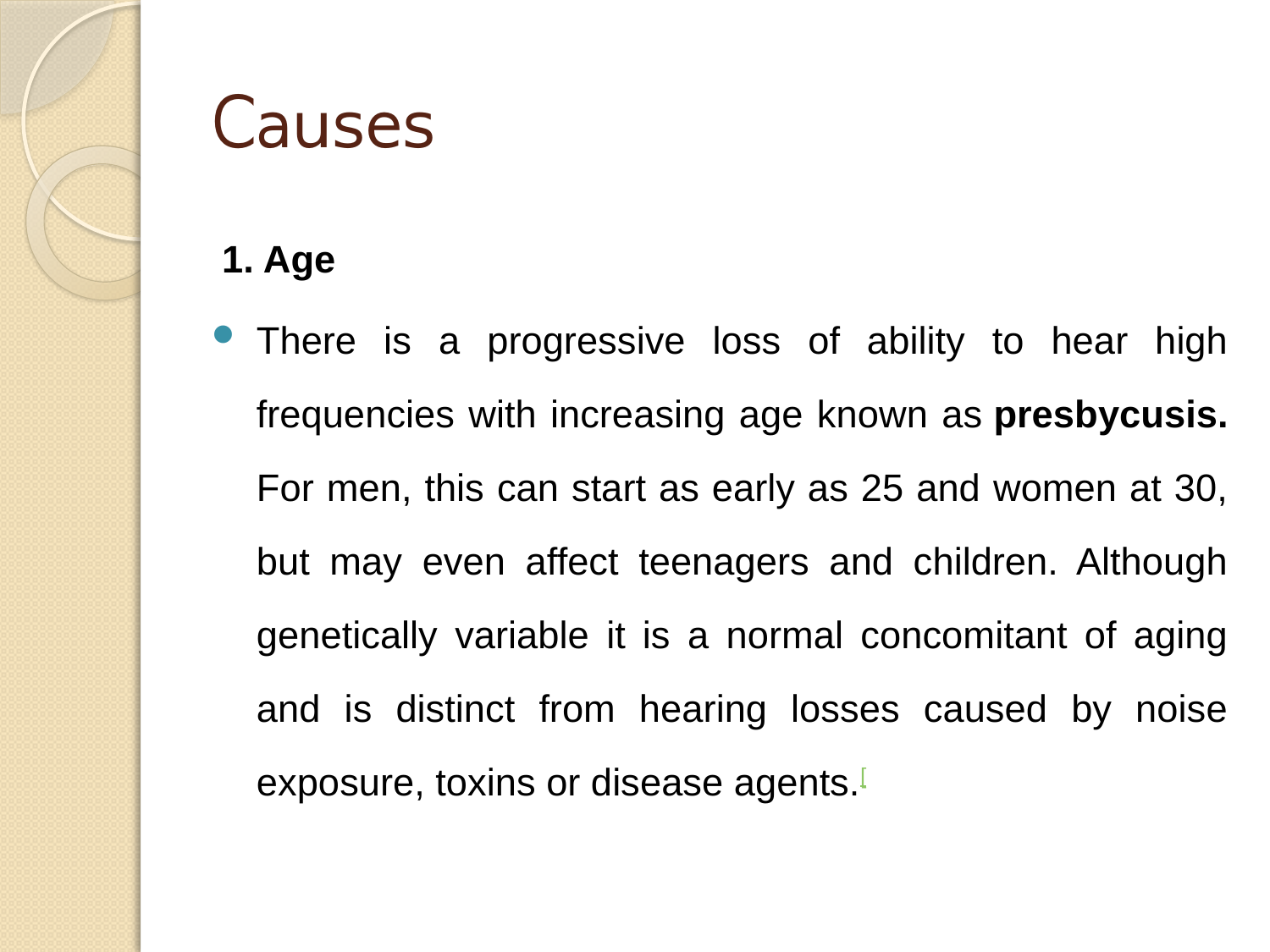

# Causes
1. Age
There is a progressive loss of ability to hear high frequencies with increasing age known as presbycusis. For men, this can start as early as 25 and women at 30, but may even affect teenagers and children. Although genetically variable it is a normal concomitant of aging and is distinct from hearing losses caused by noise exposure, toxins or disease agents.[